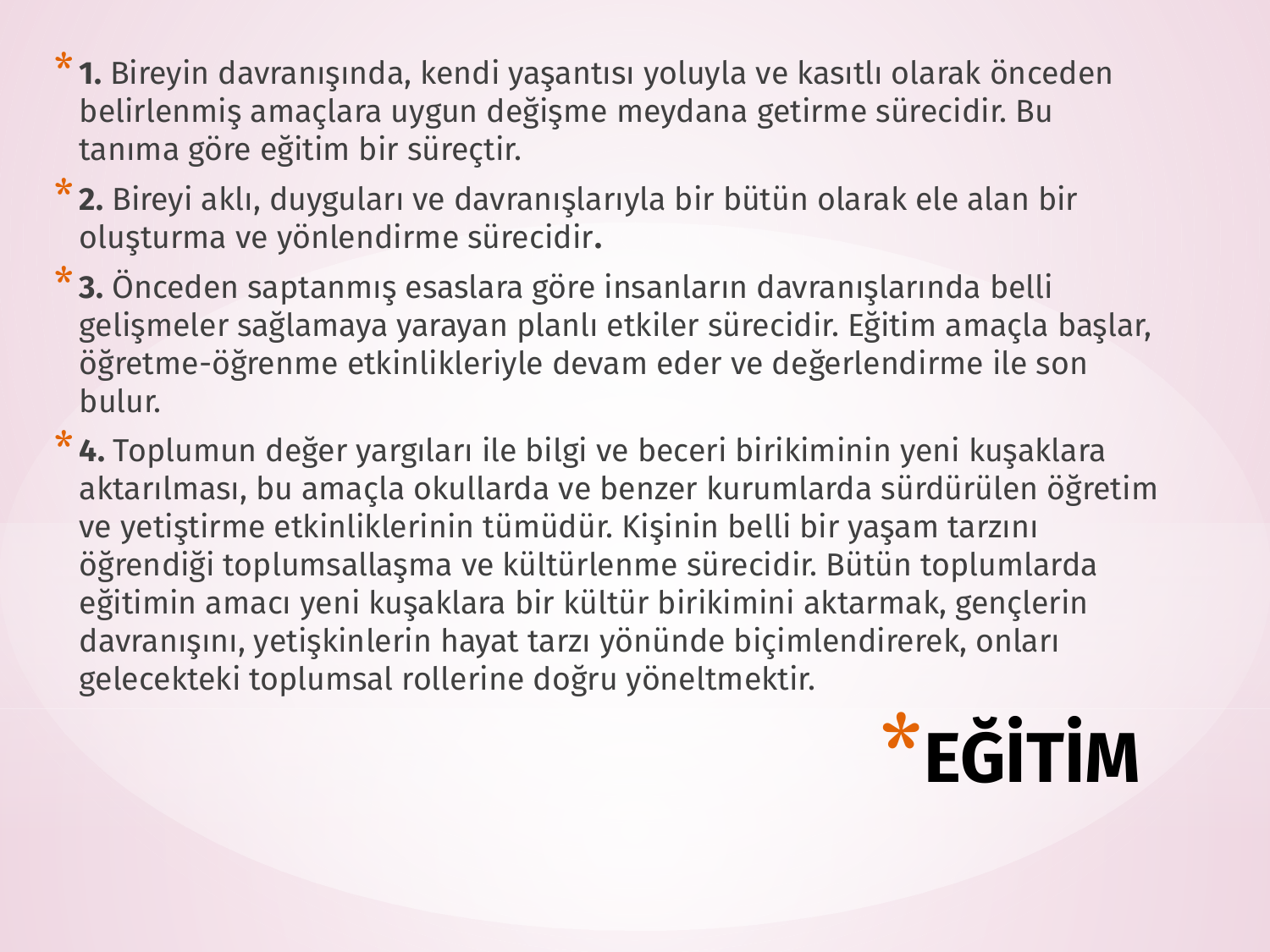

1. Bireyin davranışında, kendi yaşantısı yoluyla ve kasıtlı olarak önceden belirlenmiş amaçlara uygun değişme meydana getirme sürecidir. Bu tanıma göre eğitim bir süreçtir.
2. Bireyi aklı, duyguları ve davranışlarıyla bir bütün olarak ele alan bir oluşturma ve yönlendirme sürecidir.
3. Önceden saptanmış esaslara göre insanların davranışlarında belli gelişmeler sağlamaya yarayan planlı etkiler sürecidir. Eğitim amaçla başlar, öğretme-öğrenme etkinlikleriyle devam eder ve değerlendirme ile son bulur.
4. Toplumun değer yargıları ile bilgi ve beceri birikiminin yeni kuşaklara aktarılması, bu amaçla okullarda ve benzer kurumlarda sürdürülen öğretim ve yetiştirme etkinliklerinin tümüdür. Kişinin belli bir yaşam tarzını öğrendiği toplumsallaşma ve kültürlenme sürecidir. Bütün toplumlarda eğitimin amacı yeni kuşaklara bir kültür birikimini aktarmak, gençlerin davranışını, yetişkinlerin hayat tarzı yönünde biçimlendirerek, onları gelecekteki toplumsal rollerine doğru yöneltmektir.

# EĞİTİM